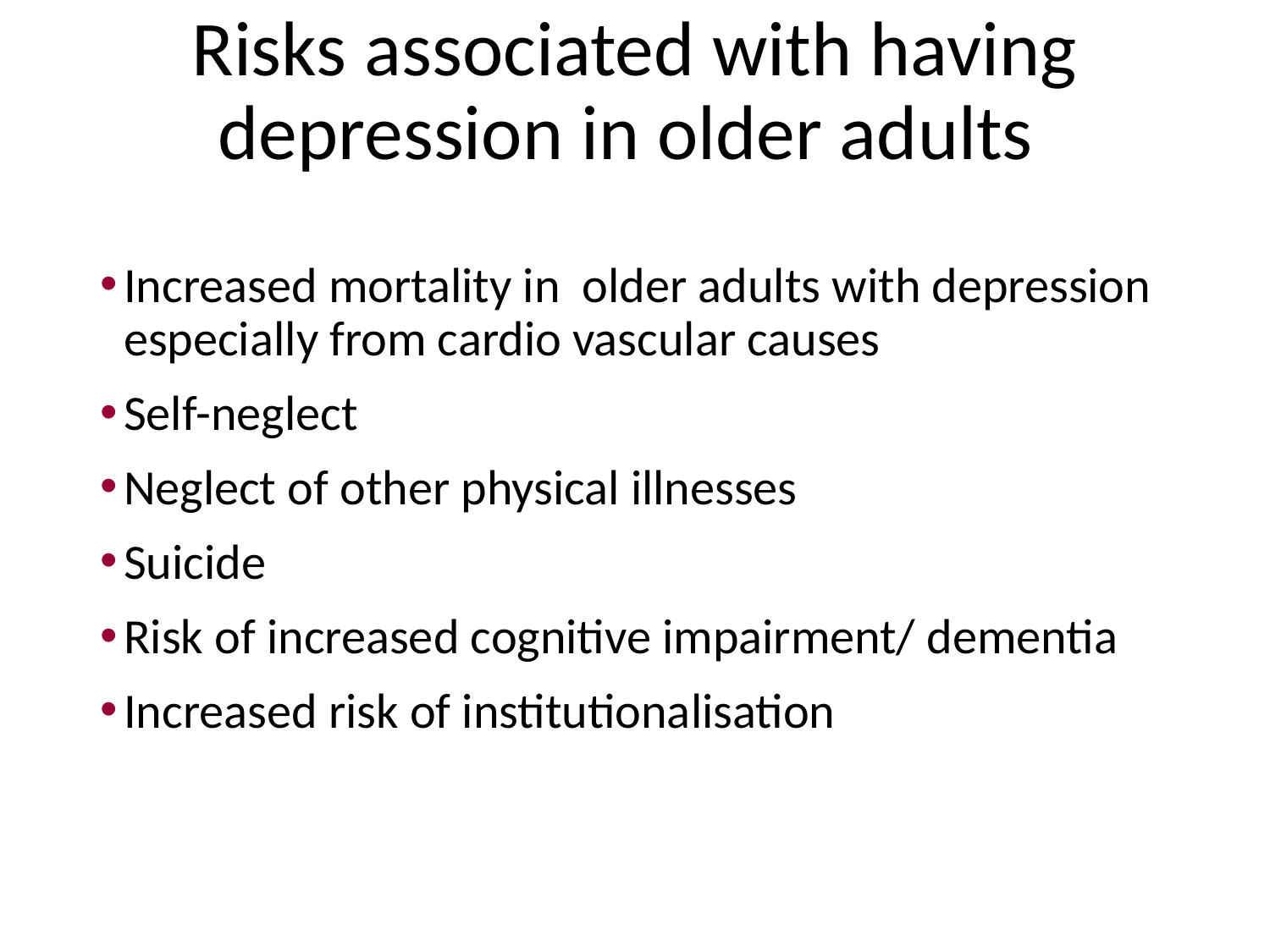

# Risks associated with having depression in older adults
Increased mortality in  older adults with depression especially from cardio vascular causes
Self-neglect
Neglect of other physical illnesses
Suicide
Risk of increased cognitive impairment/ dementia
Increased risk of institutionalisation